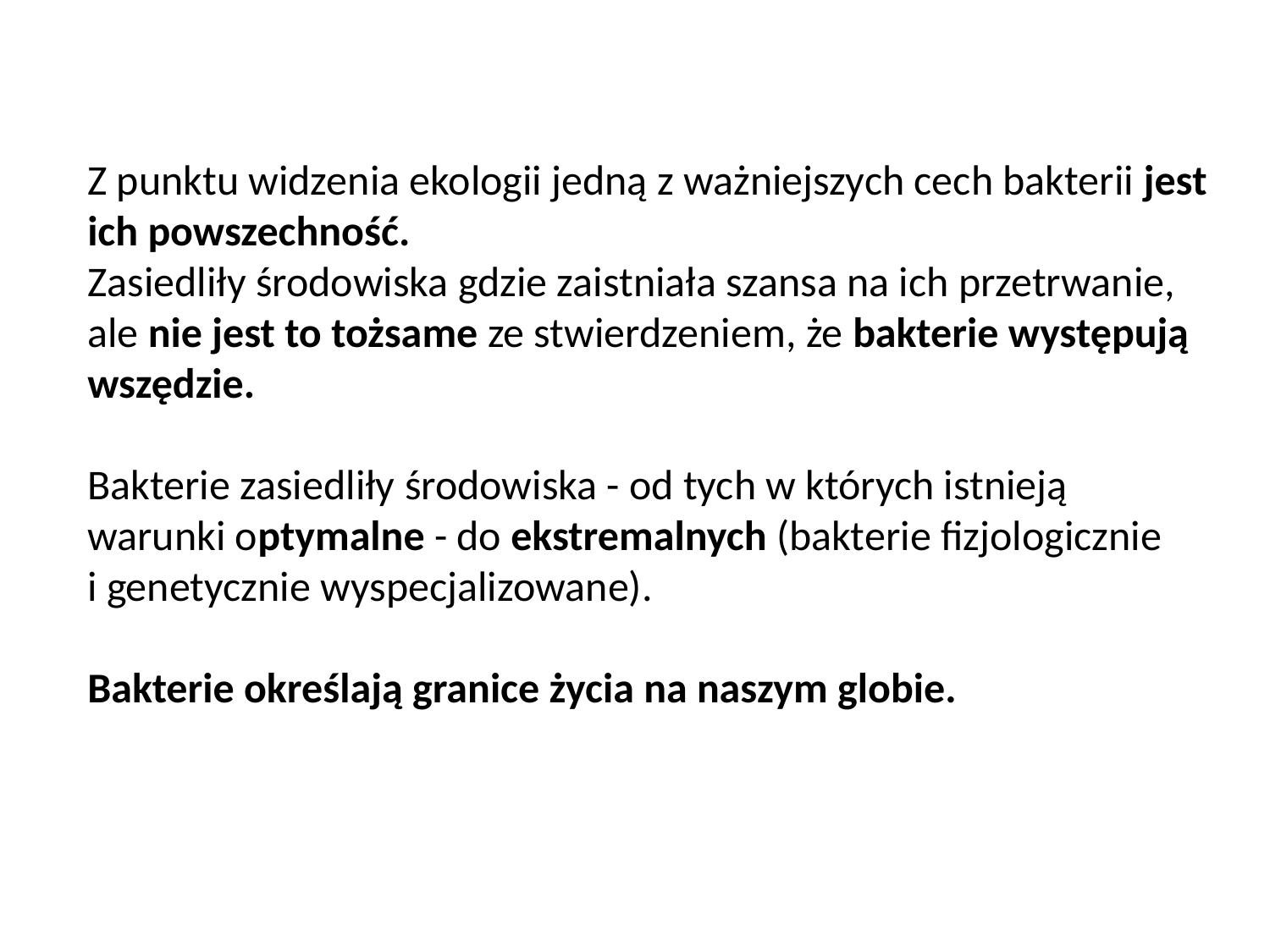

Z punktu widzenia ekologii jedną z ważniejszych cech bakterii jest ich powszechność.
Zasiedliły środowiska gdzie zaistniała szansa na ich przetrwanie, ale nie jest to tożsame ze stwierdzeniem, że bakterie występują  wszędzie.

Bakterie zasiedliły środowiska - od tych w których istnieją warunki optymalne - do ekstremalnych (bakterie fizjologicznie
i genetycznie wyspecjalizowane).

Bakterie określają granice życia na naszym globie.